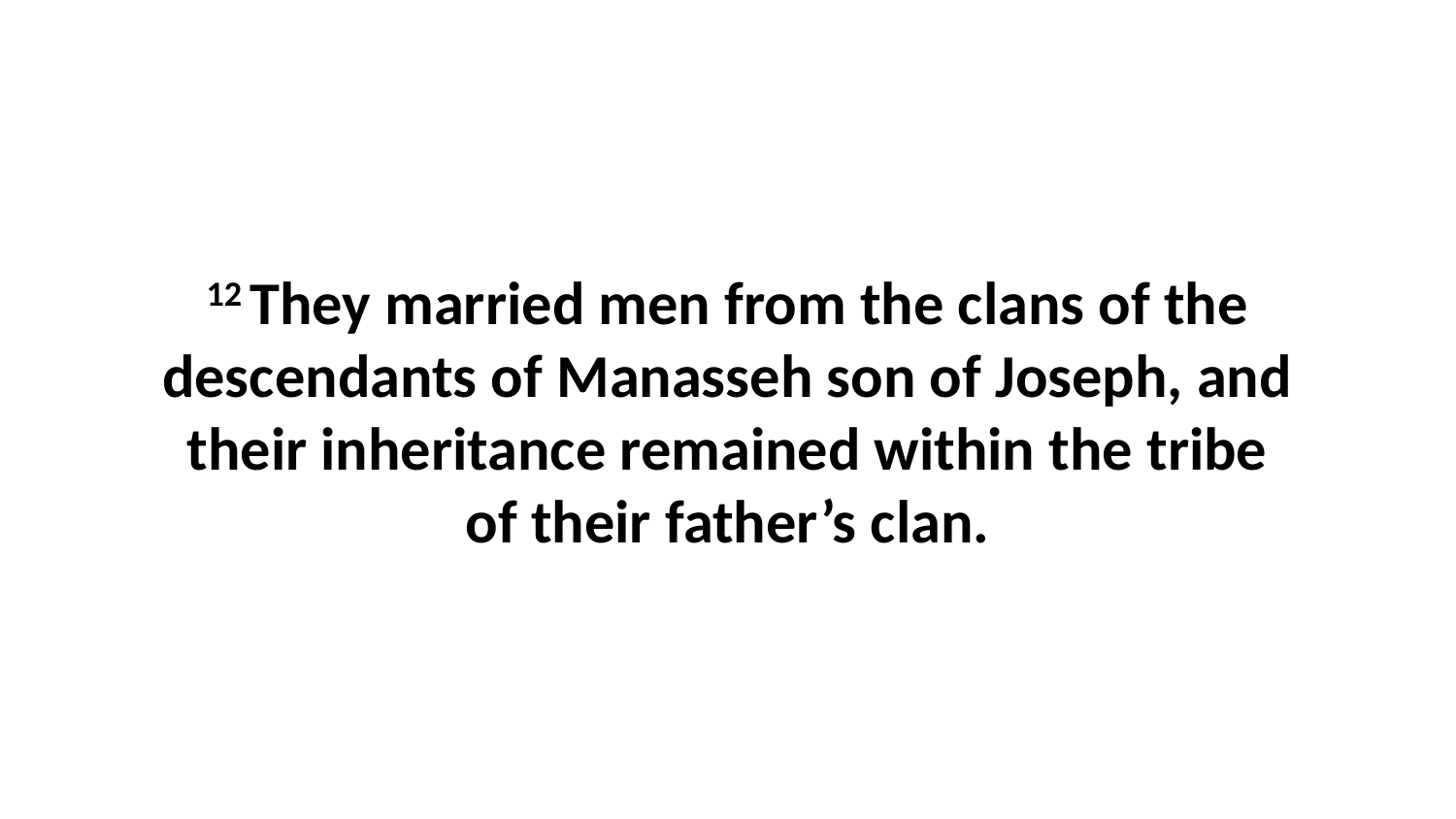

12 They married men from the clans of the descendants of Manasseh son of Joseph, and their inheritance remained within the tribe of their father’s clan.